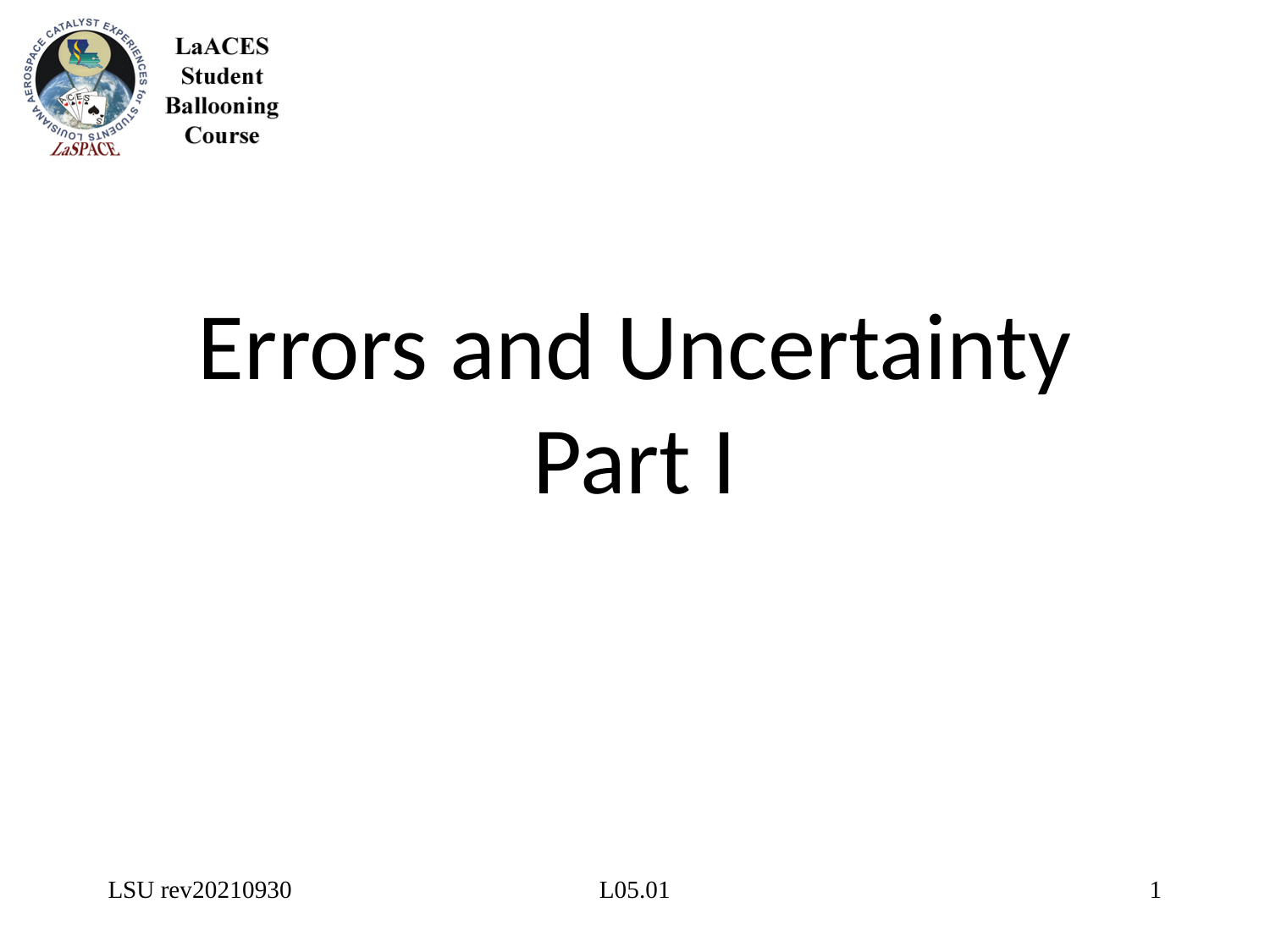

# Errors and Uncertainty Part I
LSU rev20210930
L05.01
1